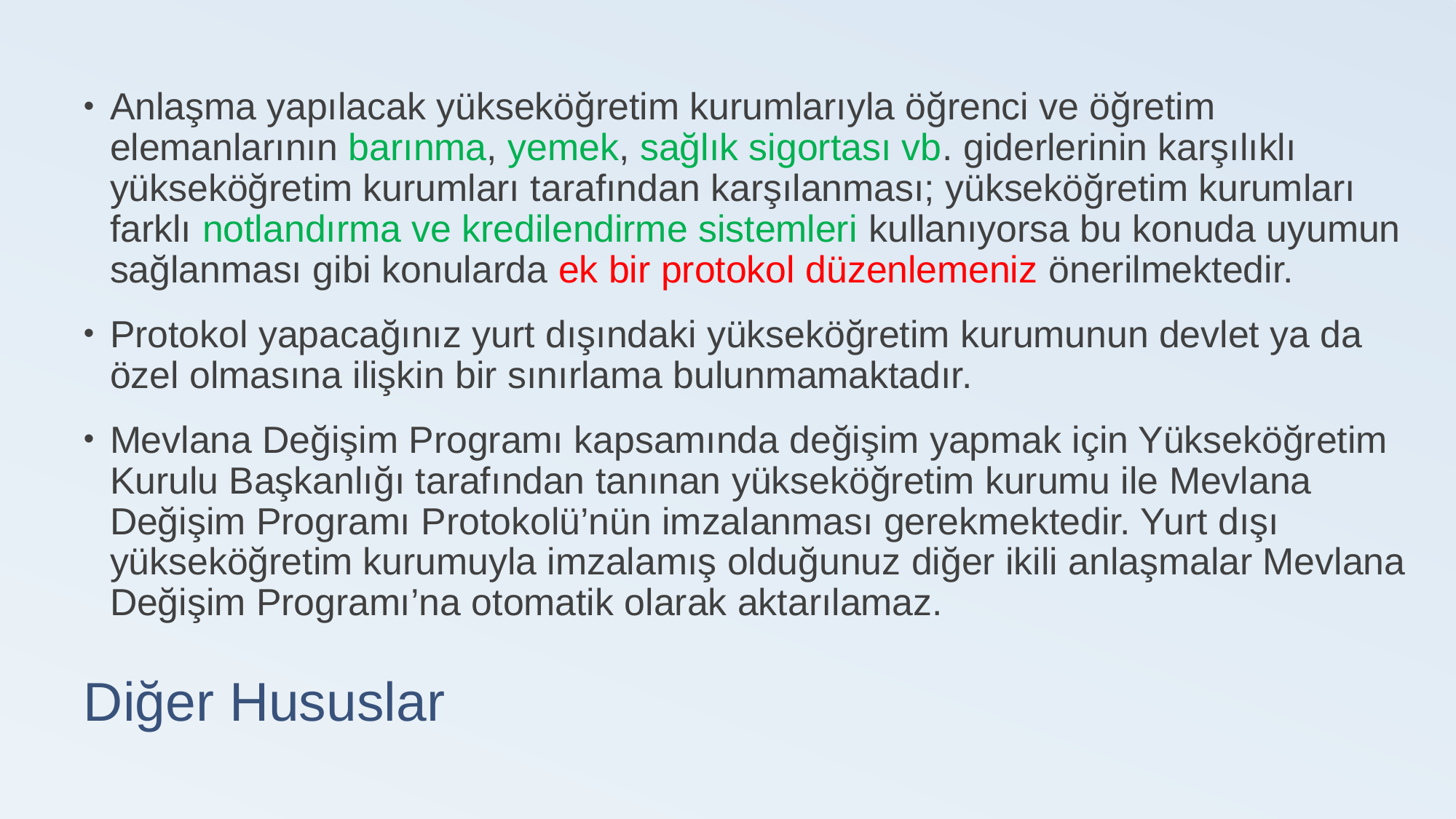

Anlaşma yapılacak yükseköğretim kurumlarıyla öğrenci ve öğretim elemanlarının barınma, yemek, sağlık sigortası vb. giderlerinin karşılıklı yükseköğretim kurumları tarafından karşılanması; yükseköğretim kurumları farklı notlandırma ve kredilendirme sistemleri kullanıyorsa bu konuda uyumun sağlanması gibi konularda ek bir protokol düzenlemeniz önerilmektedir.
Protokol yapacağınız yurt dışındaki yükseköğretim kurumunun devlet ya da özel olmasına ilişkin bir sınırlama bulunmamaktadır.
Mevlana Değişim Programı kapsamında değişim yapmak için Yükseköğretim Kurulu Başkanlığı tarafından tanınan yükseköğretim kurumu ile Mevlana Değişim Programı Protokolü’nün imzalanması gerekmektedir. Yurt dışı yükseköğretim kurumuyla imzalamış olduğunuz diğer ikili anlaşmalar Mevlana Değişim Programı’na otomatik olarak aktarılamaz.
# Diğer Hususlar